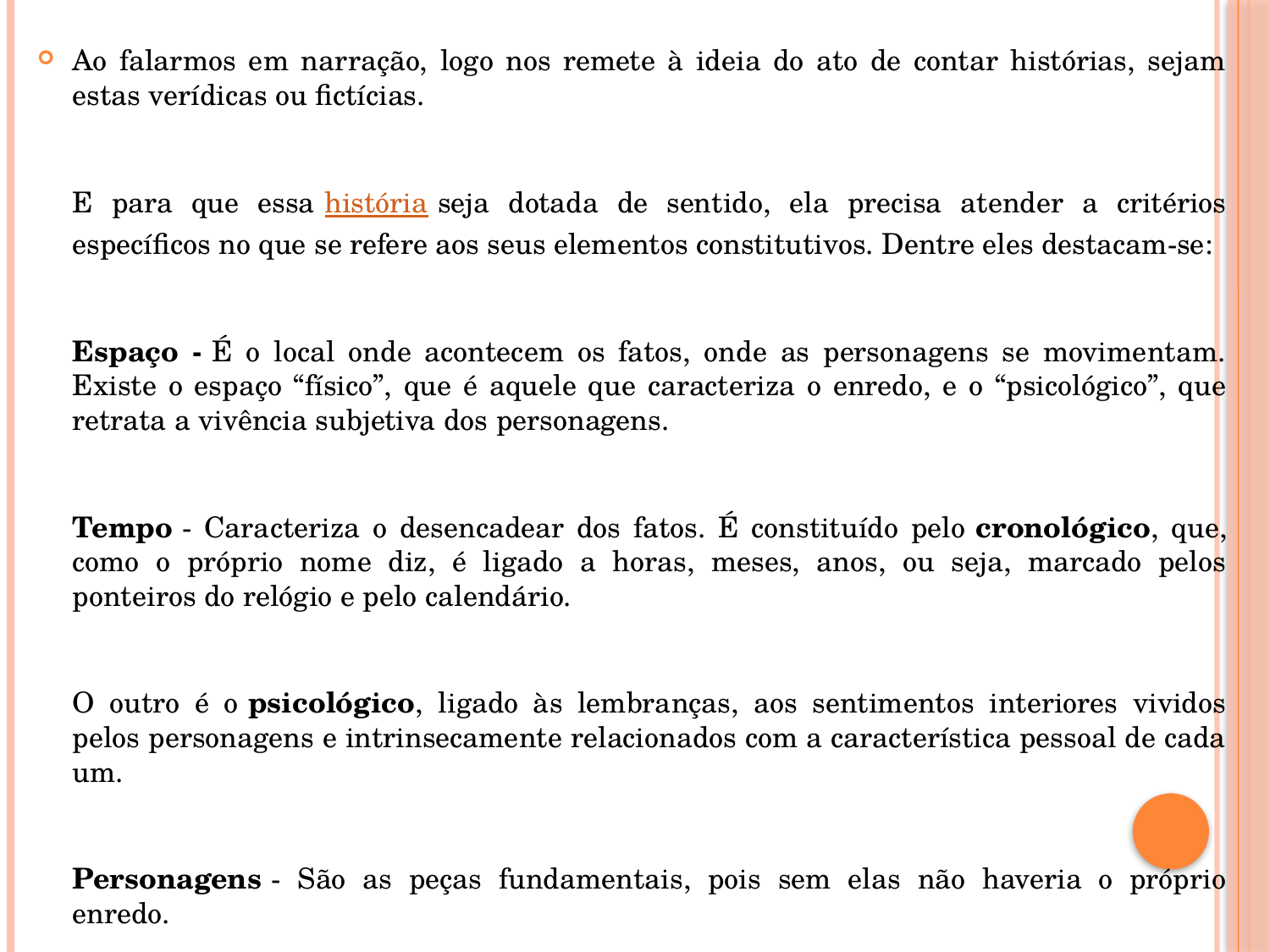

Ao falarmos em narração, logo nos remete à ideia do ato de contar histórias, sejam estas verídicas ou fictícias.
E para que essa história seja dotada de sentido, ela precisa atender a critérios específicos no que se refere aos seus elementos constitutivos. Dentre eles destacam-se:
Espaço - É o local onde acontecem os fatos, onde as personagens se movimentam. Existe o espaço “físico”, que é aquele que caracteriza o enredo, e o “psicológico”, que retrata a vivência subjetiva dos personagens.
Tempo - Caracteriza o desencadear dos fatos. É constituído pelo cronológico, que, como o próprio nome diz, é ligado a horas, meses, anos, ou seja, marcado pelos ponteiros do relógio e pelo calendário.
O outro é o psicológico, ligado às lembranças, aos sentimentos interiores vividos pelos personagens e intrinsecamente relacionados com a característica pessoal de cada um.
 
Personagens - São as peças fundamentais, pois sem elas não haveria o próprio enredo.